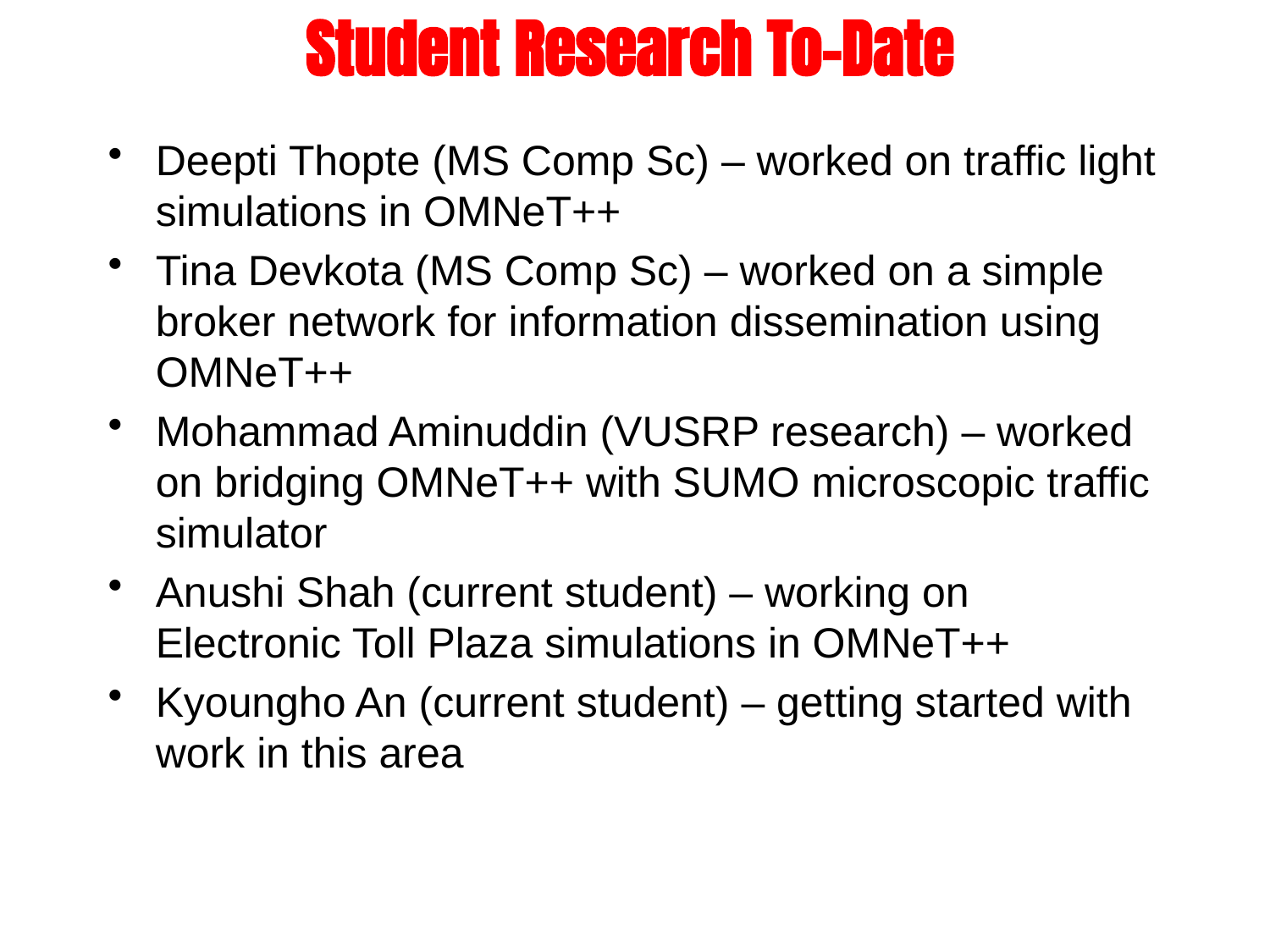

# Student Research To-Date
Deepti Thopte (MS Comp Sc) – worked on traffic light simulations in OMNeT++
Tina Devkota (MS Comp Sc) – worked on a simple broker network for information dissemination using OMNeT++
Mohammad Aminuddin (VUSRP research) – worked on bridging OMNeT++ with SUMO microscopic traffic simulator
Anushi Shah (current student) – working on Electronic Toll Plaza simulations in OMNeT++
Kyoungho An (current student) – getting started with work in this area